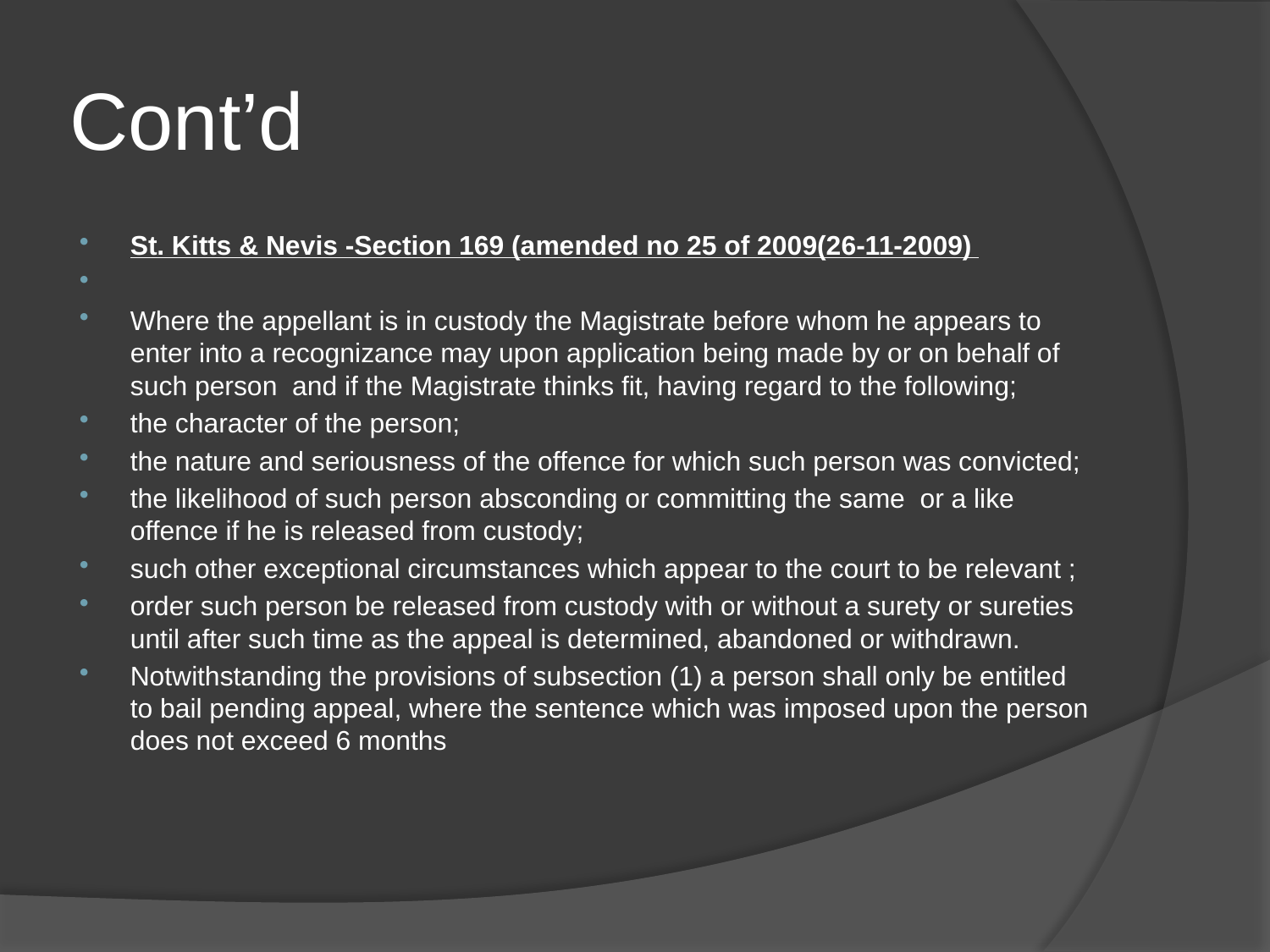

# Cont’d
St. Kitts & Nevis -Section 169 (amended no 25 of 2009(26-11-2009)

Where the appellant is in custody the Magistrate before whom he appears to enter into a recognizance may upon application being made by or on behalf of such person  and if the Magistrate thinks fit, having regard to the following;
the character of the person;
the nature and seriousness of the offence for which such person was convicted;
the likelihood of such person absconding or committing the same  or a like offence if he is released from custody;
such other exceptional circumstances which appear to the court to be relevant ;
order such person be released from custody with or without a surety or sureties until after such time as the appeal is determined, abandoned or withdrawn.
Notwithstanding the provisions of subsection (1) a person shall only be entitled to bail pending appeal, where the sentence which was imposed upon the person does not exceed 6 months